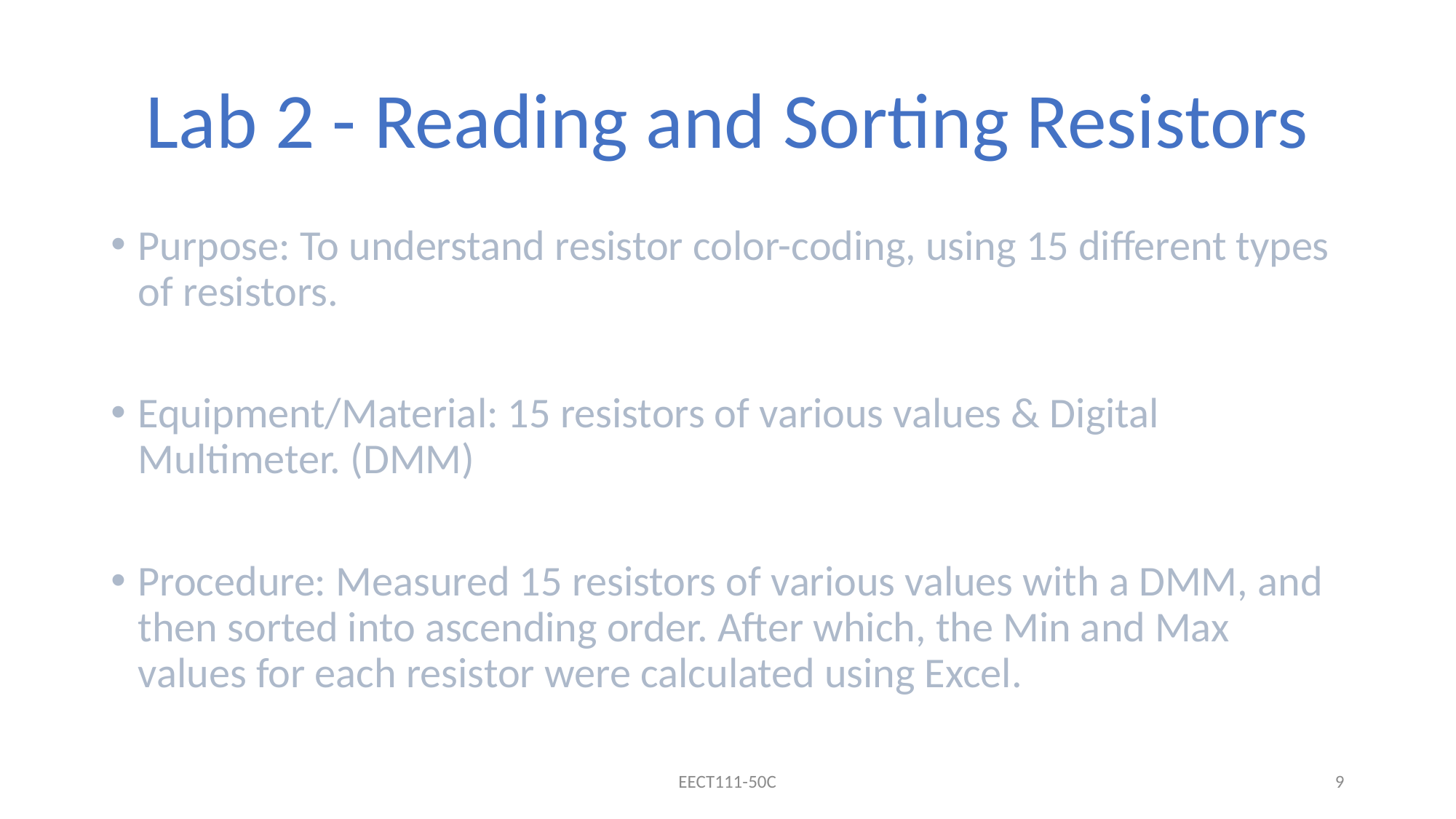

# Lab 2 - Reading and Sorting Resistors
Purpose: To understand resistor color-coding, using 15 different types of resistors.

Equipment/Material: 15 resistors of various values & Digital Multimeter. (DMM)

Procedure: Measured 15 resistors of various values with a DMM, and then sorted into ascending order. After which, the Min and Max values for each resistor were calculated using Excel.

EECT111-50C
9